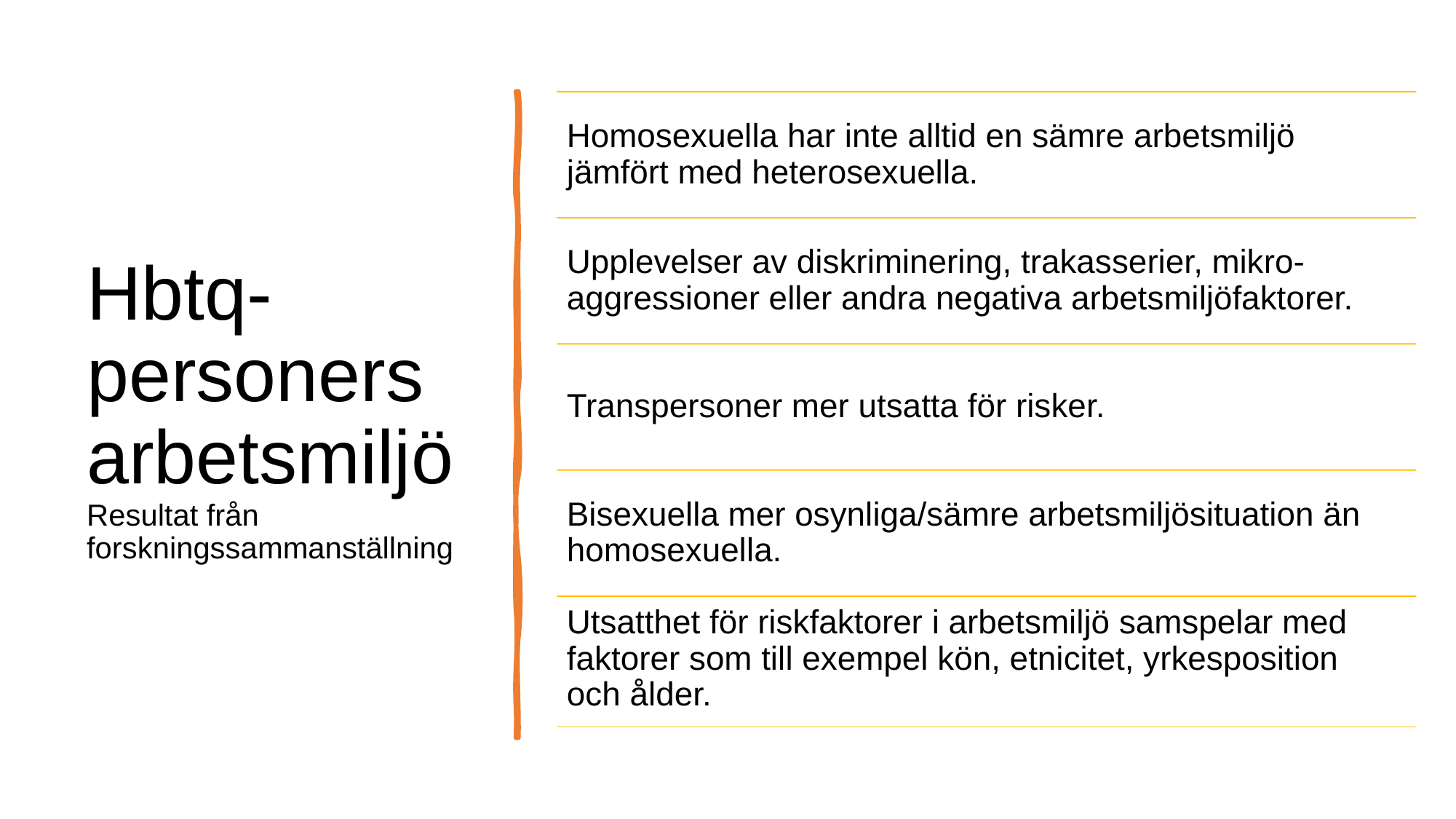

# Hbtq-personers arbetsmiljö Resultat från forskningssammanställning
Homosexuella har inte alltid en sämre arbetsmiljö jämfört med heterosexuella.
Upplevelser av diskriminering, trakasserier, mikro-aggressioner eller andra negativa arbetsmiljöfaktorer.
Transpersoner mer utsatta för risker.
Bisexuella mer osynliga/sämre arbetsmiljösituation än homosexuella.
Utsatthet för riskfaktorer i arbetsmiljö samspelar med faktorer som till exempel kön, etnicitet, yrkesposition
och ålder.